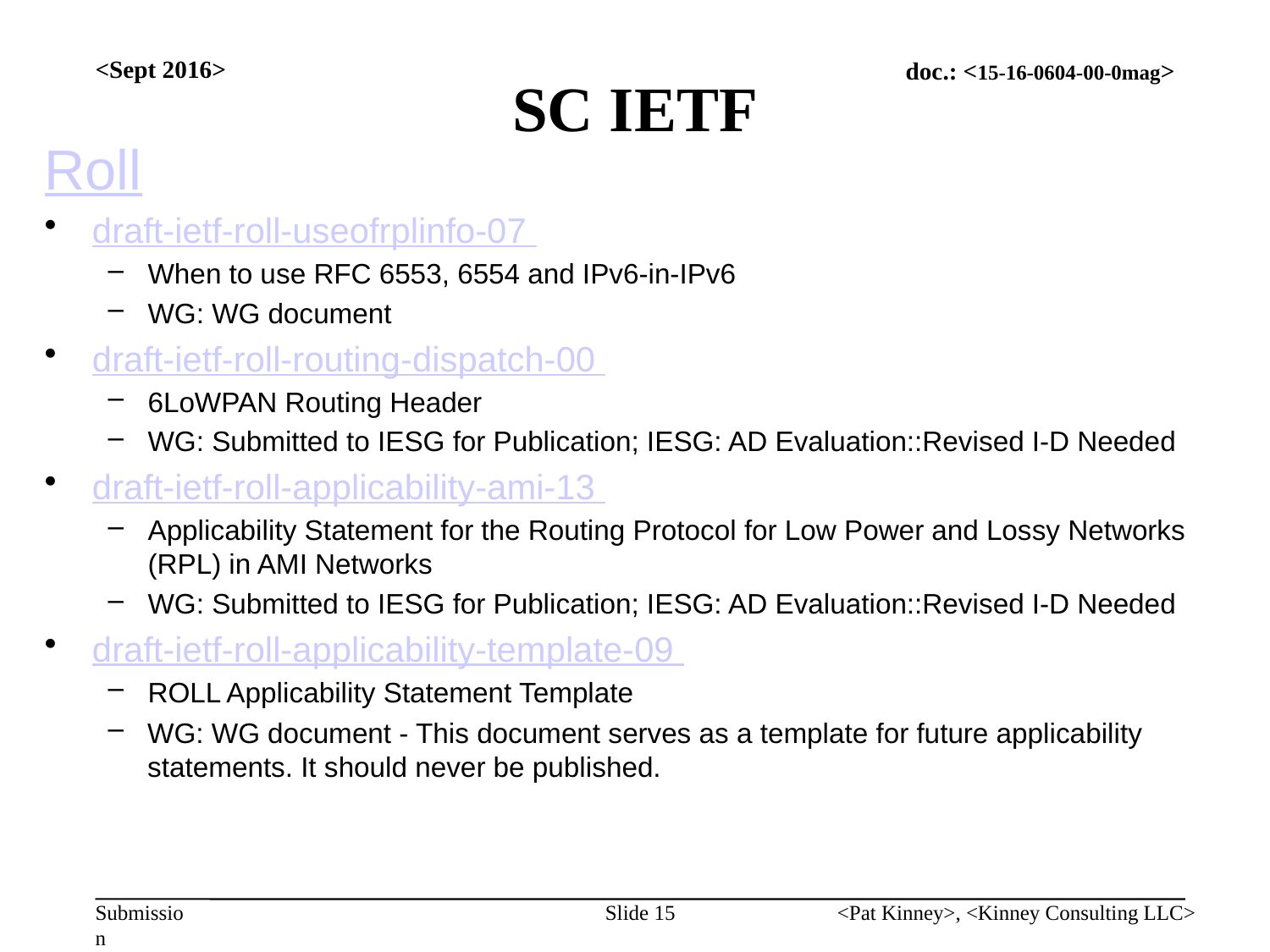

# SC IETF
<Sept 2016>
Roll
draft-ietf-roll-useofrplinfo-07
When to use RFC 6553, 6554 and IPv6-in-IPv6
WG: WG document
draft-ietf-roll-routing-dispatch-00
6LoWPAN Routing Header
WG: Submitted to IESG for Publication; IESG: AD Evaluation::Revised I-D Needed
draft-ietf-roll-applicability-ami-13
Applicability Statement for the Routing Protocol for Low Power and Lossy Networks (RPL) in AMI Networks
WG: Submitted to IESG for Publication; IESG: AD Evaluation::Revised I-D Needed
draft-ietf-roll-applicability-template-09
ROLL Applicability Statement Template
WG: WG document - This document serves as a template for future applicability statements. It should never be published.
Slide 15
<Pat Kinney>, <Kinney Consulting LLC>